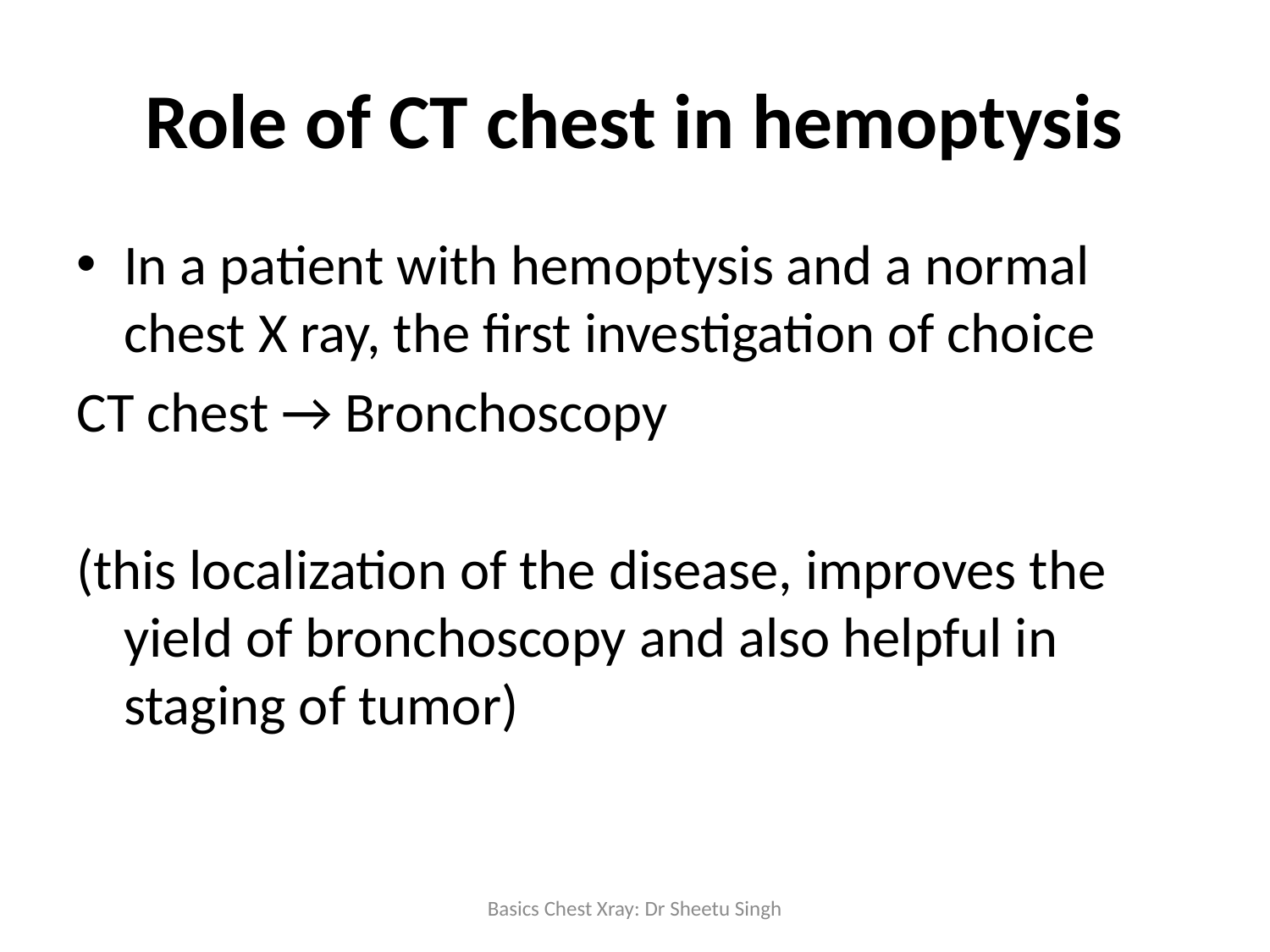

# Role of CT chest in hemoptysis
In a patient with hemoptysis and a normal chest X ray, the first investigation of choice
CT chest → Bronchoscopy

(this localization of the disease, improves the yield of bronchoscopy and also helpful in staging of tumor)
Basics Chest Xray: Dr Sheetu Singh